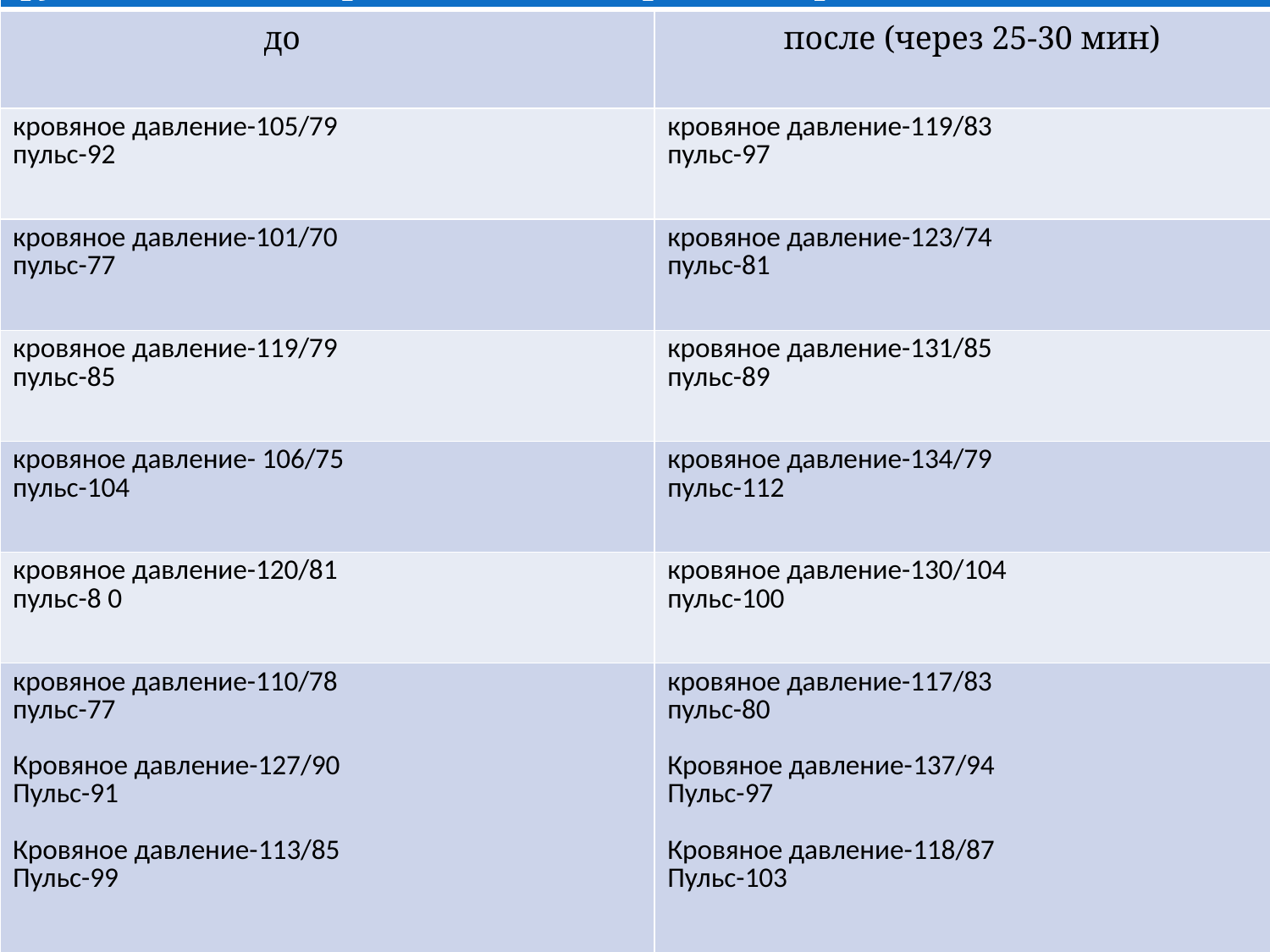

| функциональные пробы до и после приема энергетического напитка |  |
| --- | --- |
| до | после (через 25-30 мин) |
| кровяное давление-105/79 пульс-92 | кровяное давление-119/83 пульс-97 |
| кровяное давление-101/70 пульс-77 | кровяное давление-123/74 пульс-81 |
| кровяное давление-119/79 пульс-85 | кровяное давление-131/85 пульс-89 |
| кровяное давление- 106/75 пульс-104 | кровяное давление-134/79 пульс-112 |
| кровяное давление-120/81 пульс-8 0 | кровяное давление-130/104 пульс-100 |
| кровяное давление-110/78 пульс-77 Кровяное давление-127/90 Пульс-91 Кровяное давление-113/85 Пульс-99 | кровяное давление-117/83 пульс-80 Кровяное давление-137/94 Пульс-97 Кровяное давление-118/87 Пульс-103 |
#